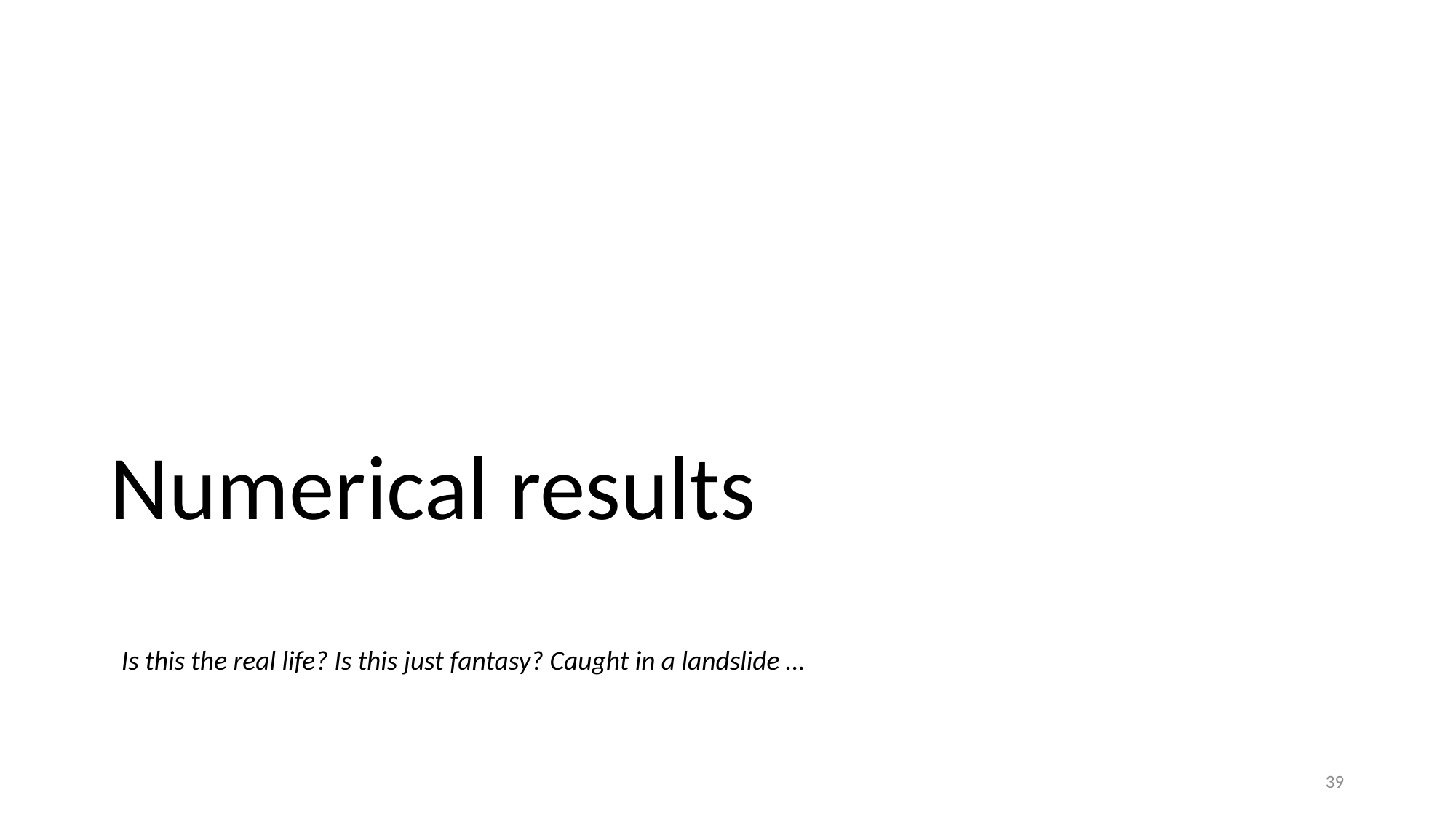

# Numerical results
Is this the real life? Is this just fantasy? Caught in a landslide …
39